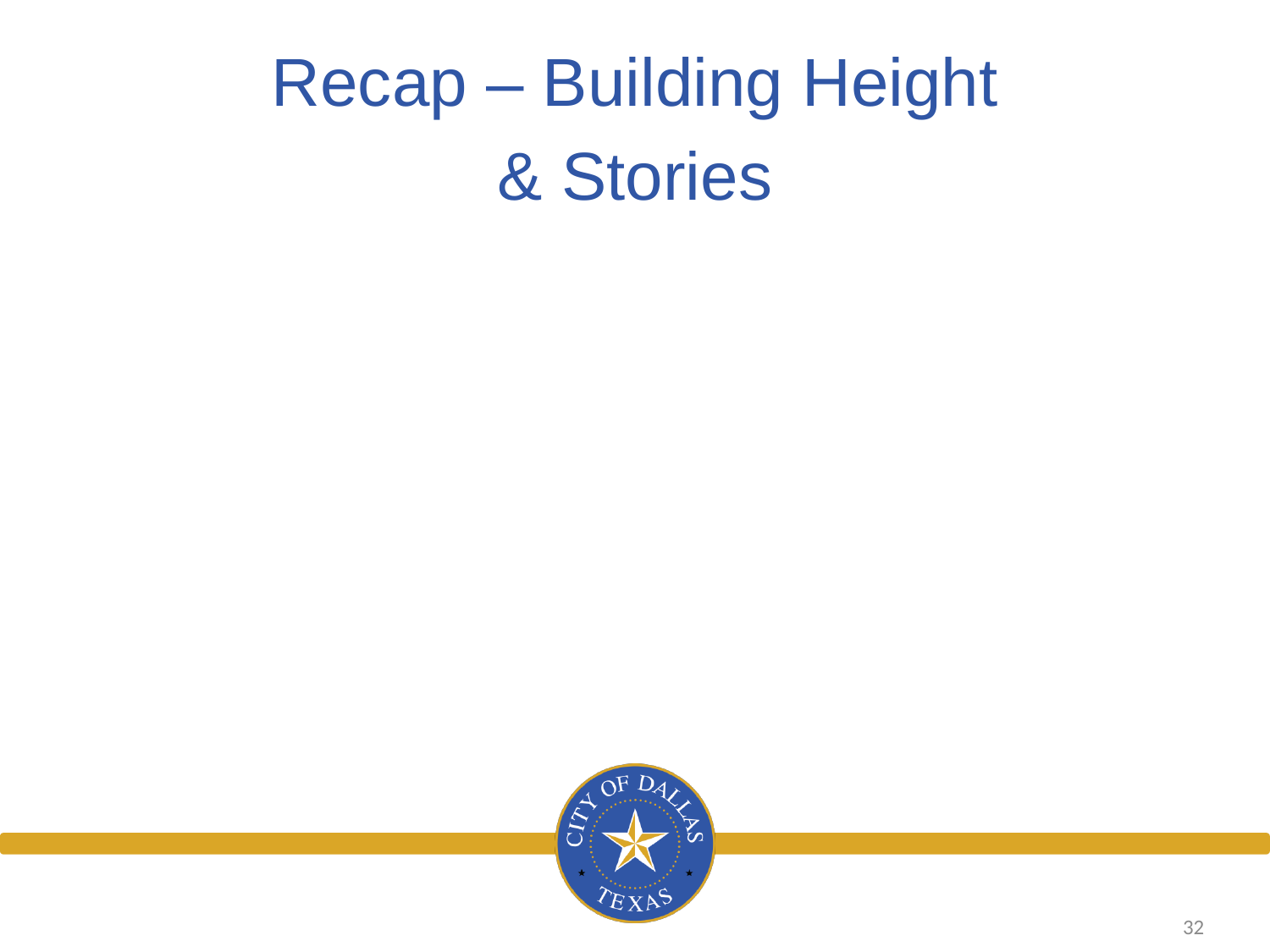

Recap – Building Height
& Stories

32